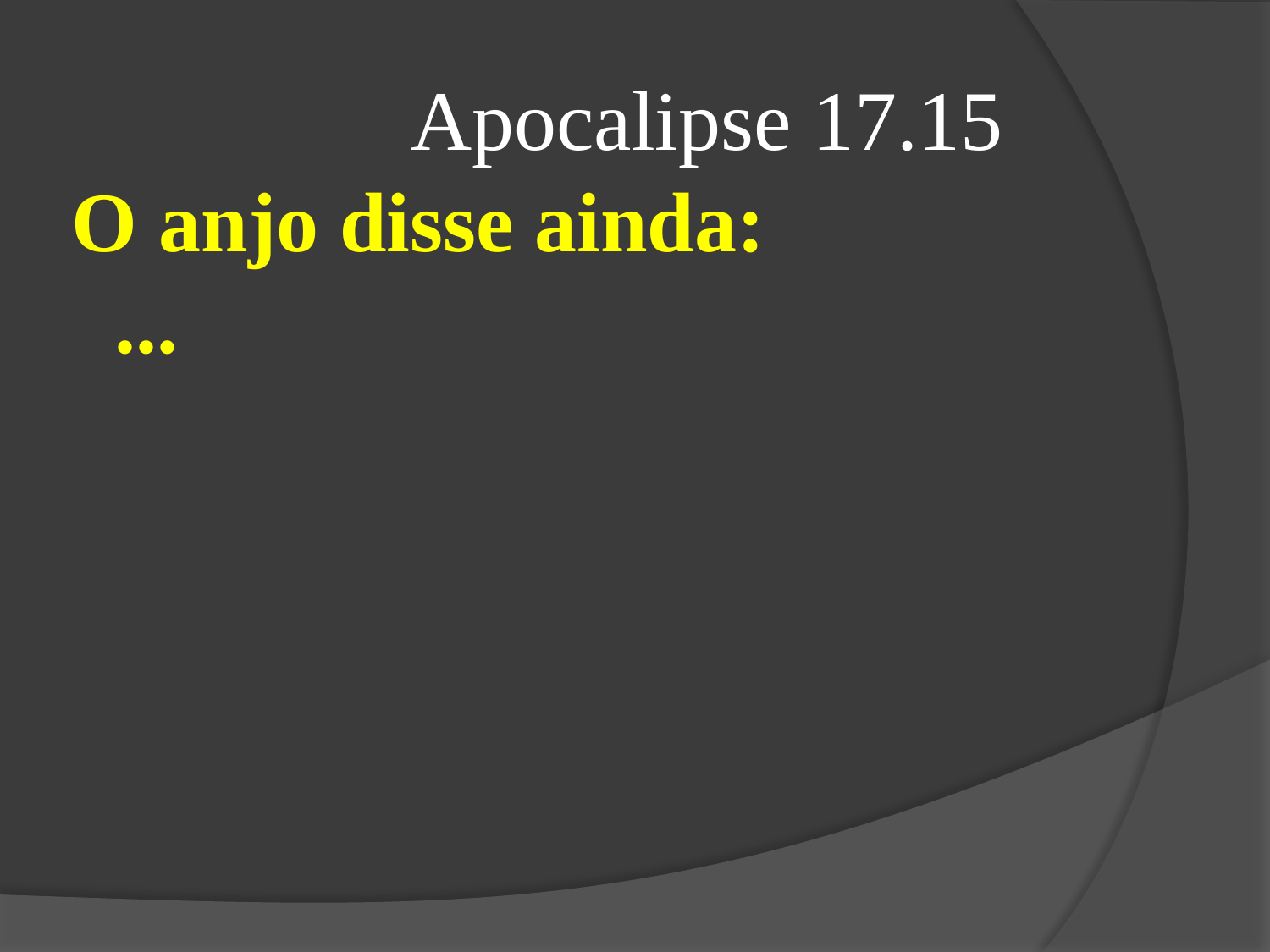

Apocalipse 17.15
O anjo disse ainda:
  ...